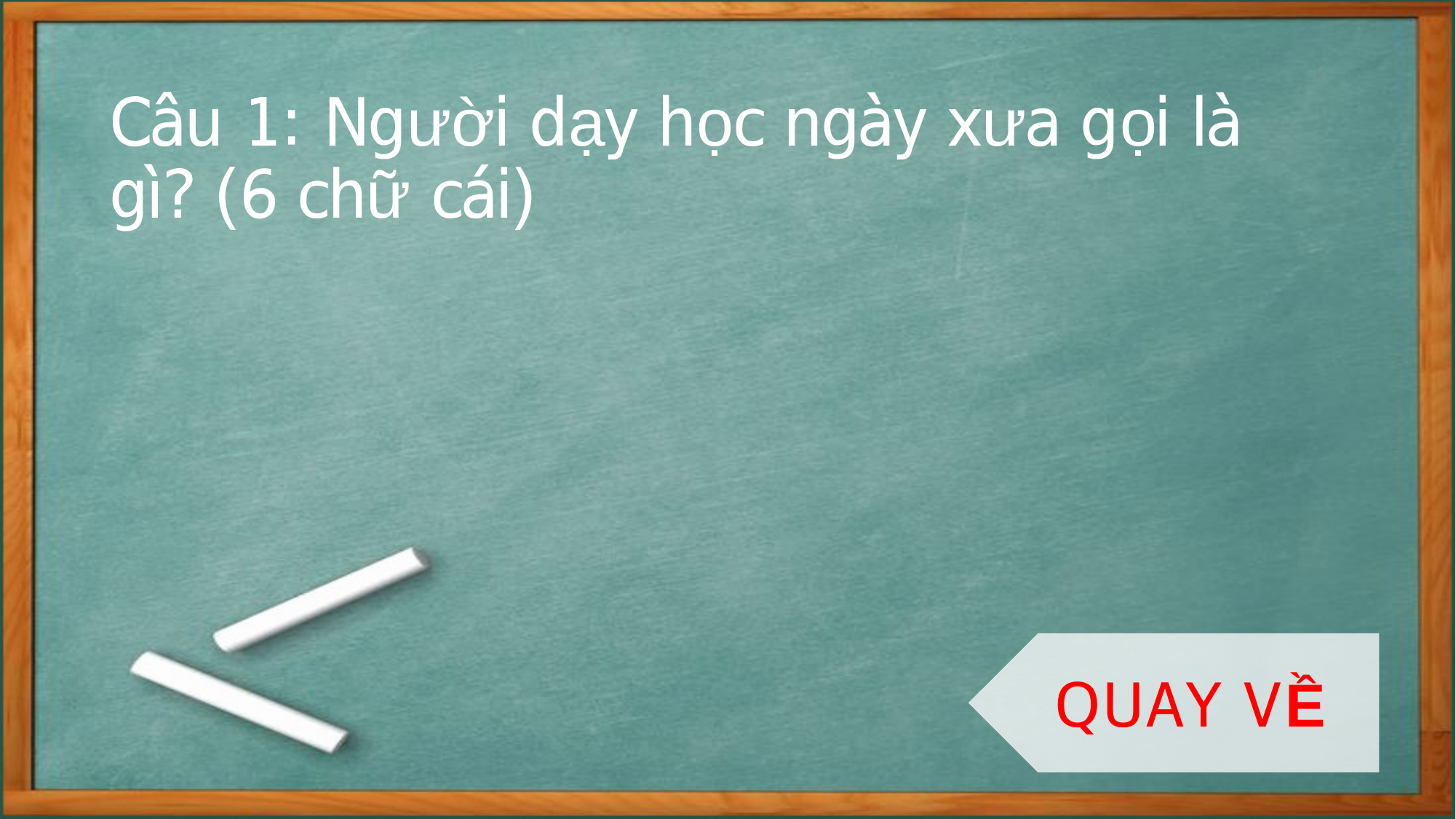

# Câu 1: Người dạy học ngày xưa gọi là gì? (6 chữ cái)
QUAY VỀ